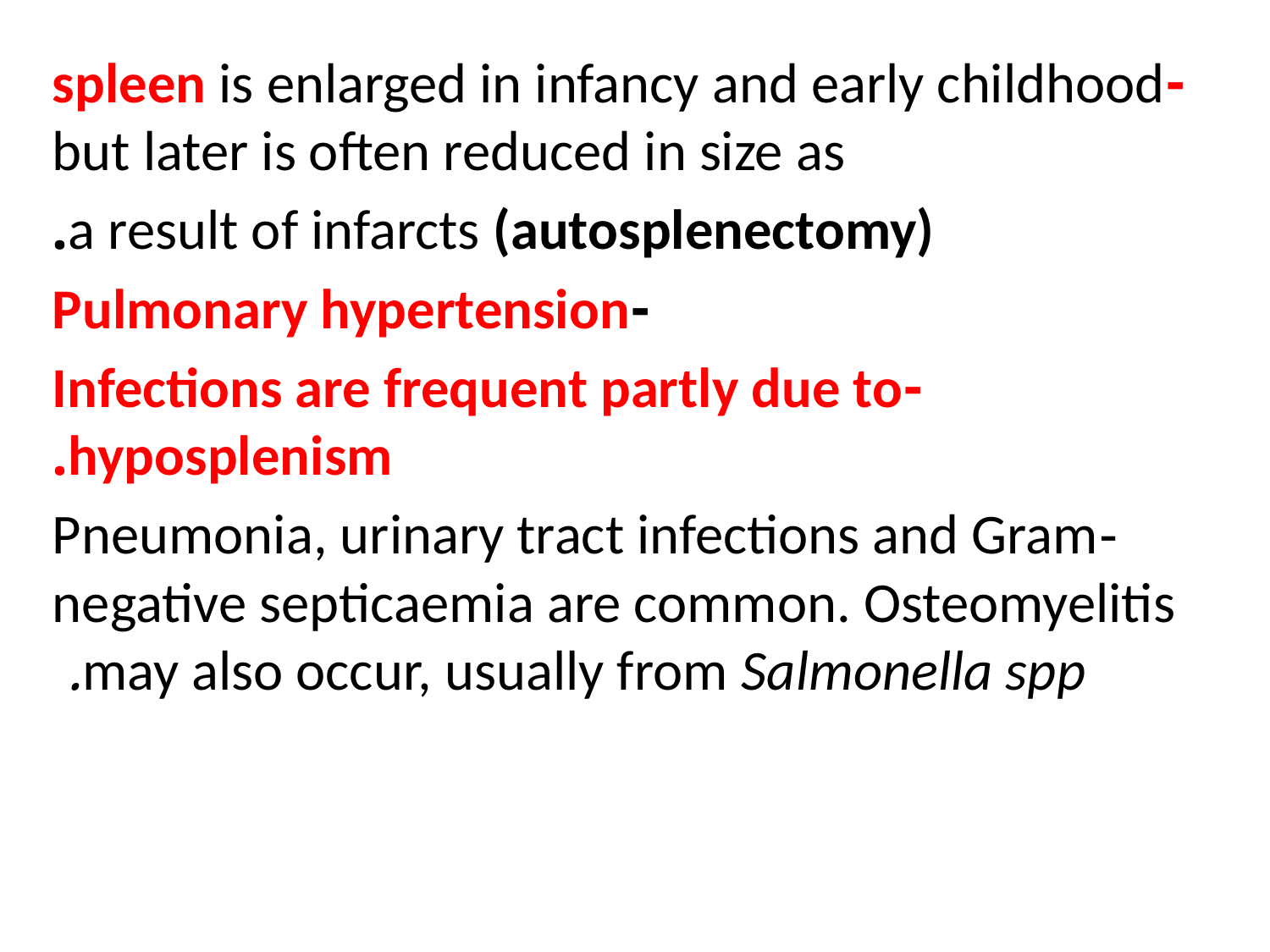

-spleen is enlarged in infancy and early childhood but later is often reduced in size as
a result of infarcts (autosplenectomy).
 -Pulmonary hypertension
-Infections are frequent partly due to hyposplenism.
Pneumonia, urinary tract infections and Gram‐negative septicaemia are common. Osteomyelitis may also occur, usually from Salmonella spp.